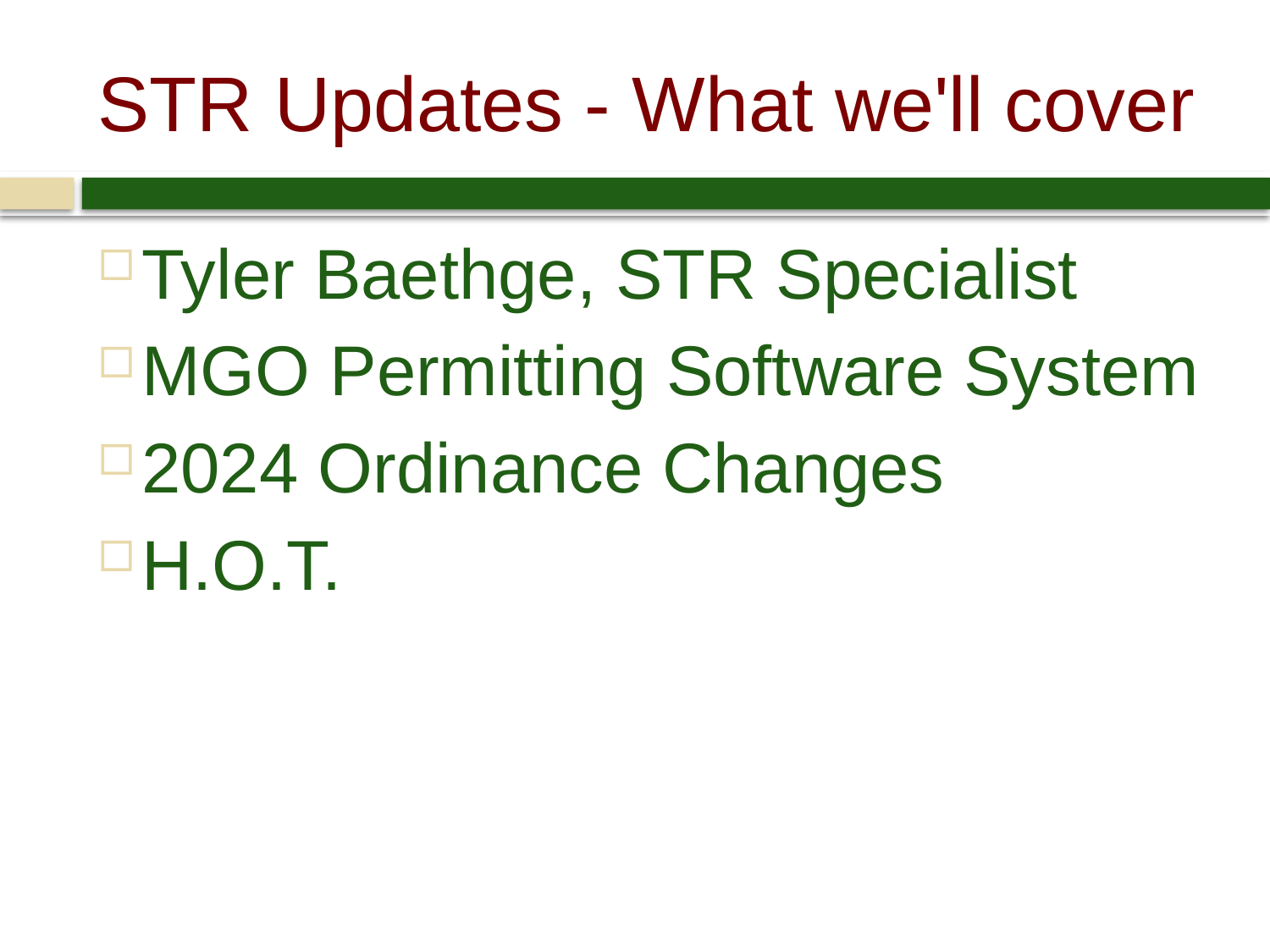

# STR Updates - What we'll cover
Tyler Baethge, STR Specialist
MGO Permitting Software System
2024 Ordinance Changes
H.O.T.